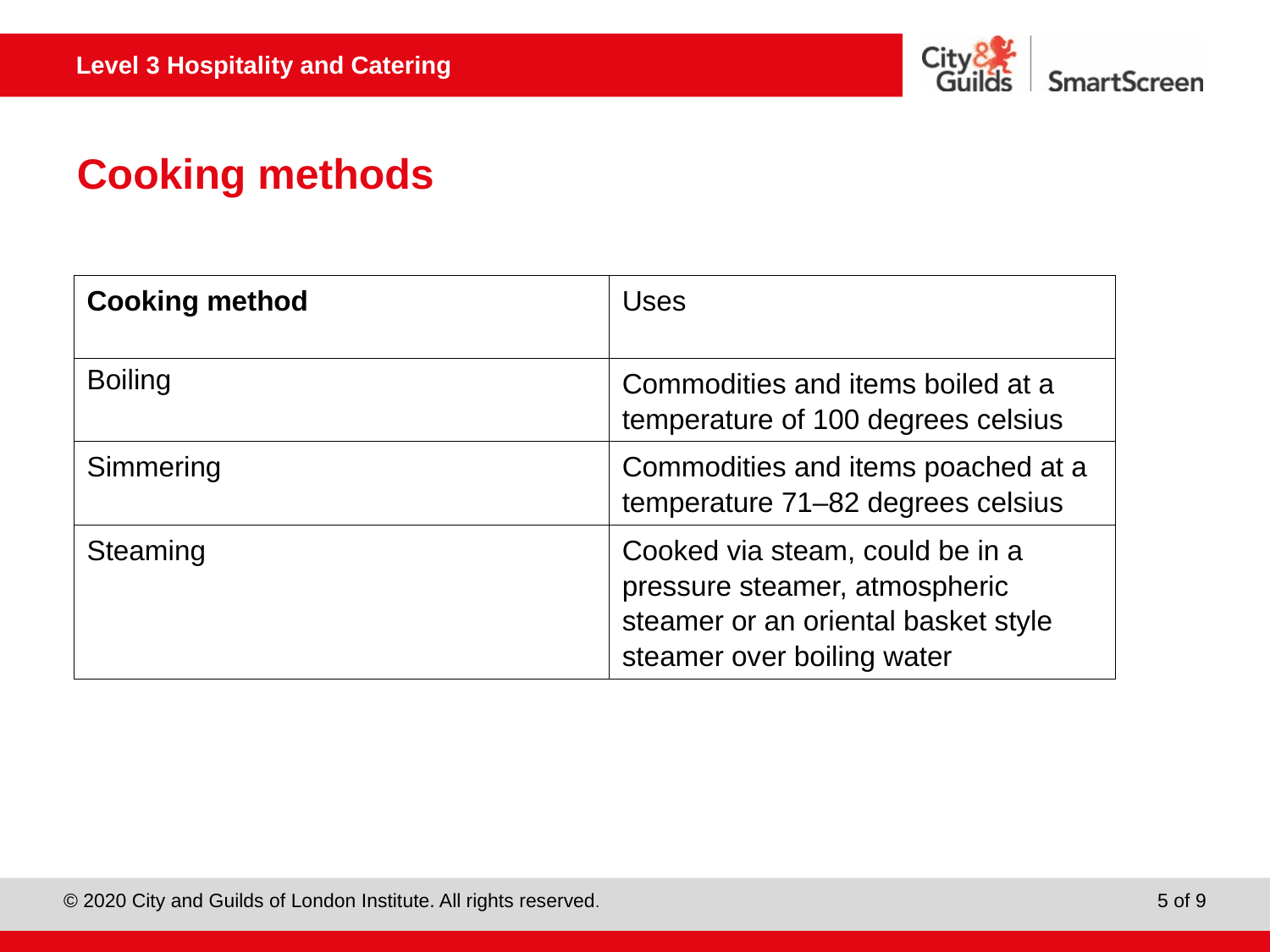

# Cooking methods
| Cooking method | Uses |
| --- | --- |
| Boiling | Commodities and items boiled at a temperature of 100 degrees celsius |
| Simmering | Commodities and items poached at a temperature 71–82 degrees celsius |
| Steaming | Cooked via steam, could be in a pressure steamer, atmospheric steamer or an oriental basket style steamer over boiling water |